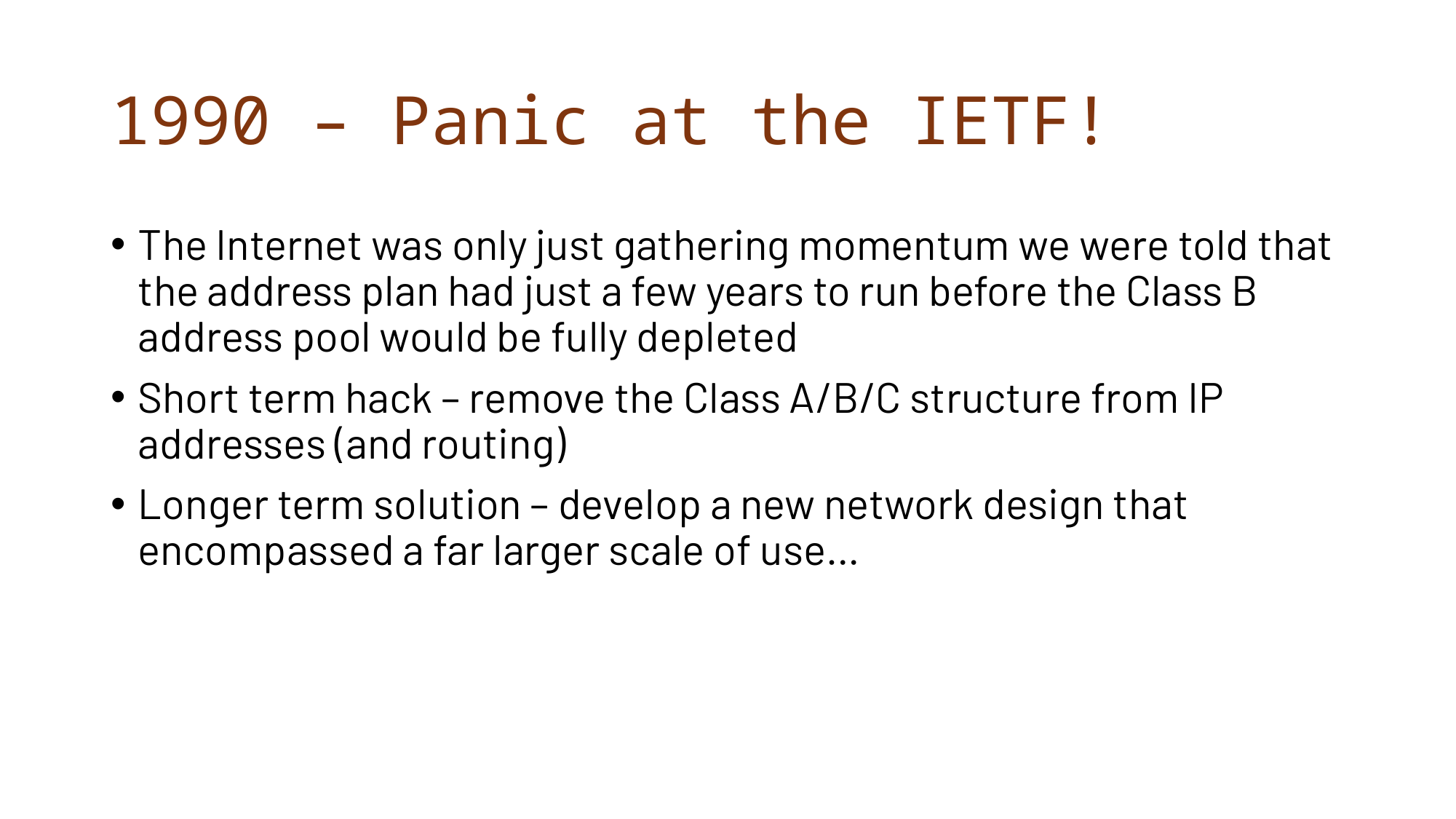

# 1990 – Panic at the IETF!
The Internet was only just gathering momentum we were told that the address plan had just a few years to run before the Class B address pool would be fully depleted
Short term hack – remove the Class A/B/C structure from IP addresses (and routing)
Longer term solution – develop a new network design that encompassed a far larger scale of use…